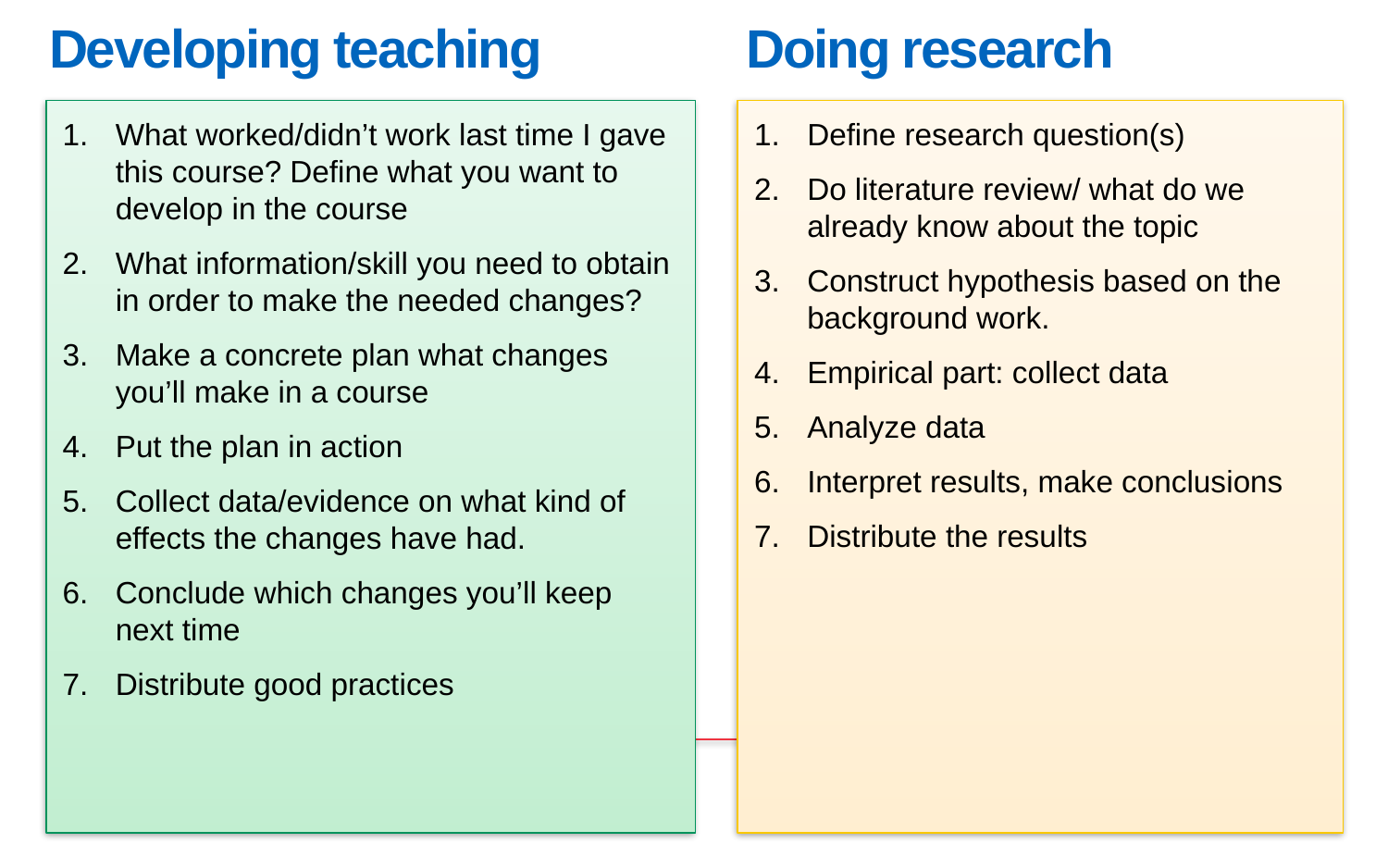

Developing teaching
# Doing research
What worked/didn’t work last time I gave this course? Define what you want to develop in the course
What information/skill you need to obtain in order to make the needed changes?
Make a concrete plan what changes you’ll make in a course
Put the plan in action
Collect data/evidence on what kind of effects the changes have had.
Conclude which changes you’ll keep next time
Distribute good practices

Define research question(s)
Do literature review/ what do we already know about the topic
Construct hypothesis based on the background work.
Empirical part: collect data
Analyze data
Interpret results, make conclusions
Distribute the results